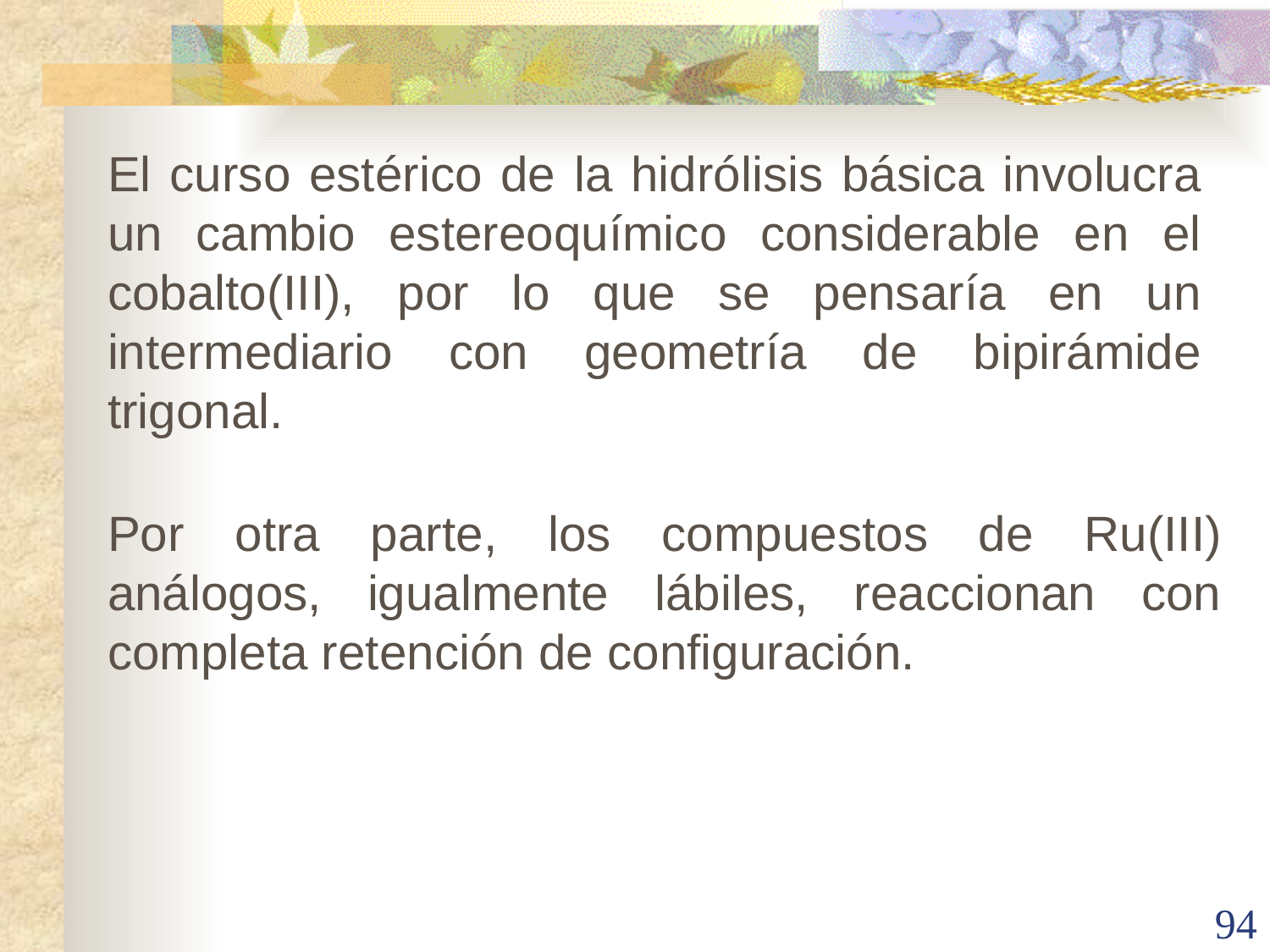

El curso estérico de la hidrólisis básica involucra un cambio estereoquímico considerable en el cobalto(III), por lo que se pensaría en un intermediario con geometría de bipirámide trigonal.
Por otra parte, los compuestos de Ru(III) análogos, igualmente lábiles, reaccionan con completa retención de configuración.

94